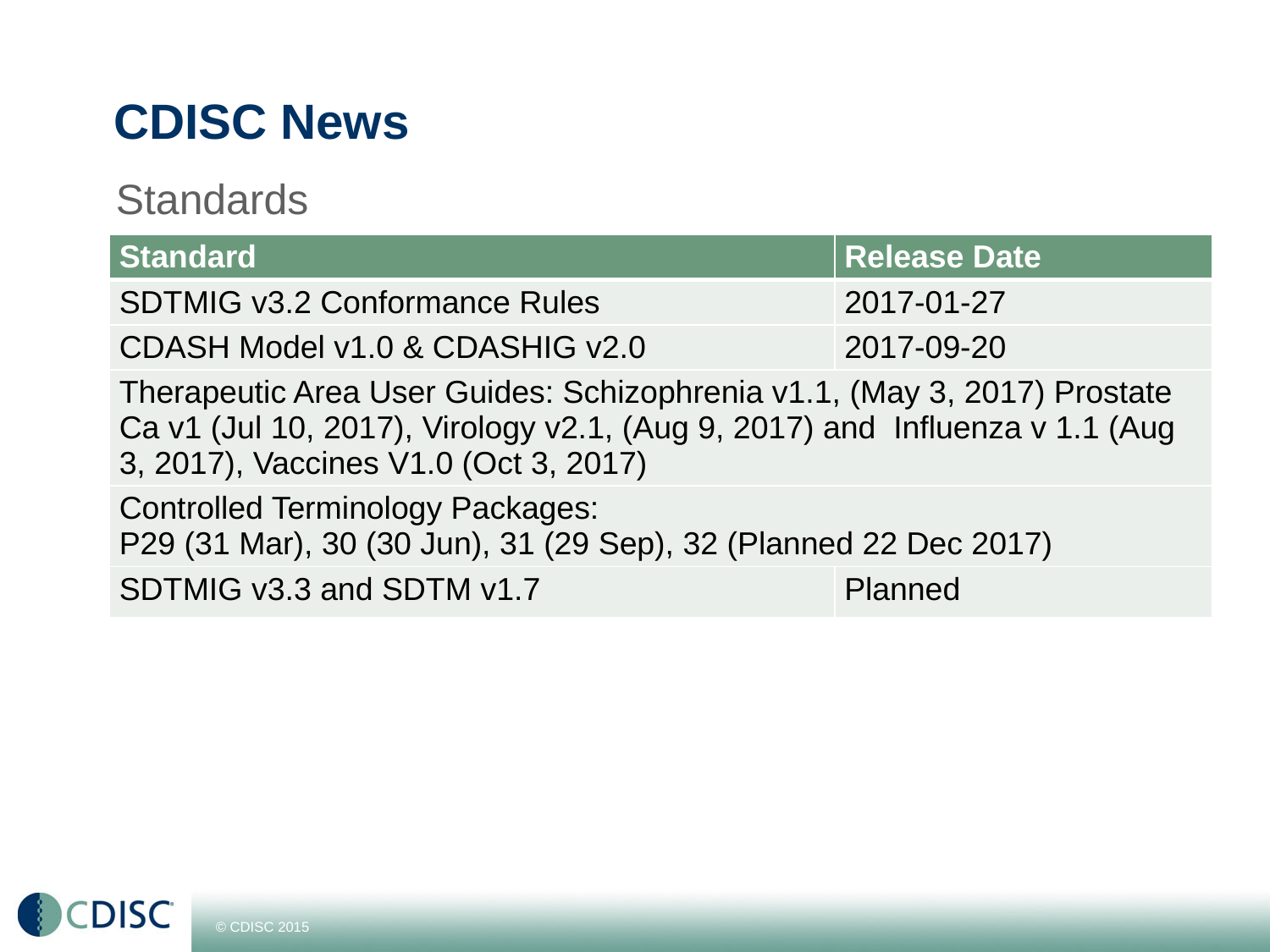

# CDISC News
Standards
| Standard | Release Date |
| --- | --- |
| SDTMIG v3.2 Conformance Rules | 2017-01-27 |
| CDASH Model v1.0 & CDASHIG v2.0 | 2017-09-20 |
| Therapeutic Area User Guides: Schizophrenia v1.1, (May 3, 2017) Prostate Ca v1 (Jul 10, 2017), Virology v2.1, (Aug 9, 2017) and Influenza v 1.1 (Aug 3, 2017), Vaccines V1.0 (Oct 3, 2017) |  |
| Controlled Terminology Packages: P29 (31 Mar), 30 (30 Jun), 31 (29 Sep), 32 (Planned 22 Dec 2017) |  |
| SDTMIG v3.3 and SDTM v1.7 | Planned |